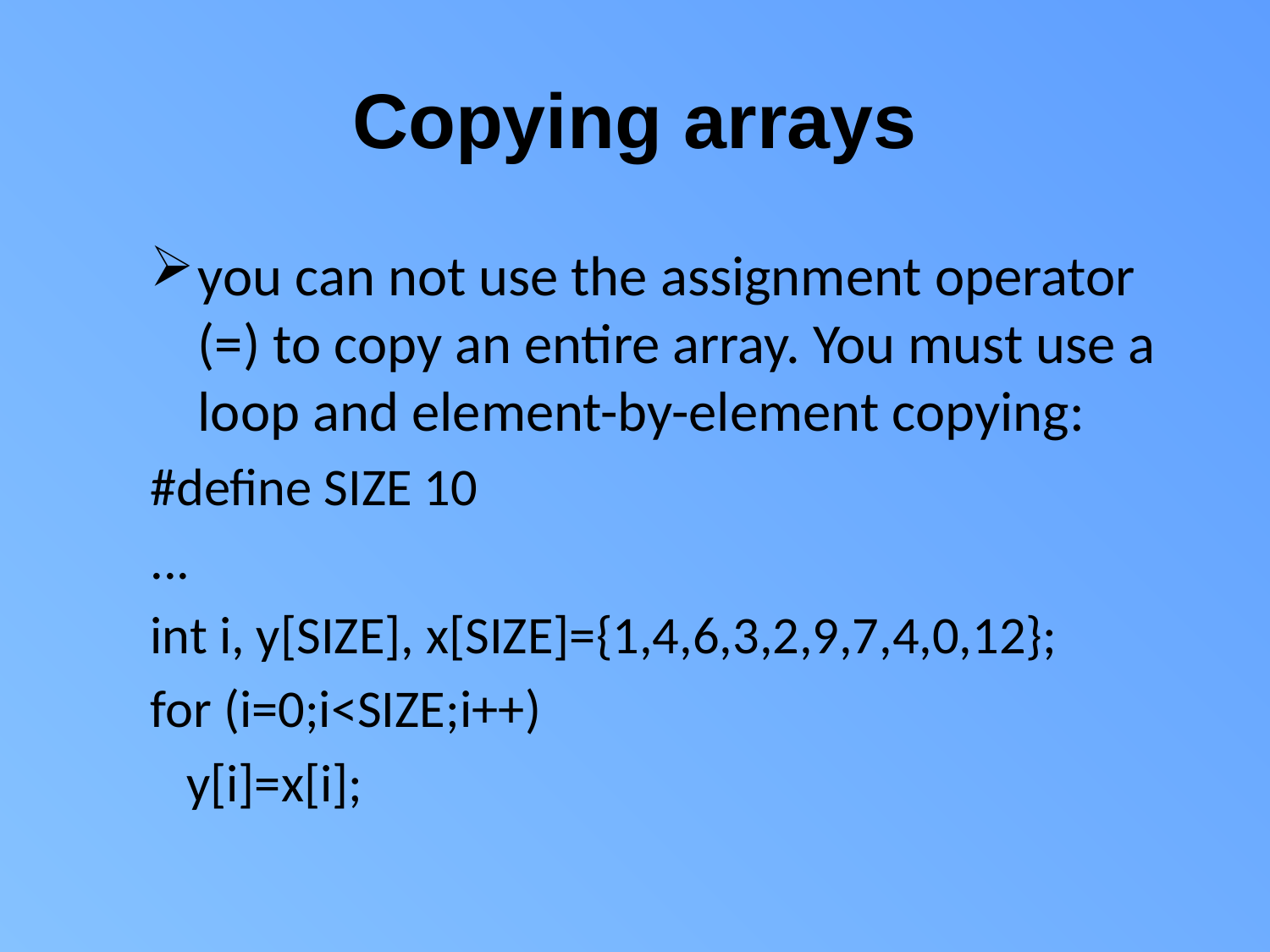

# Copying arrays
you can not use the assignment operator (=) to copy an entire array. You must use a loop and element-by-element copying:
#define SIZE 10
...
int i, y[SIZE], x[SIZE]={1,4,6,3,2,9,7,4,0,12};
for (i=0;i<SIZE;i++)
   y[i]=x[i];